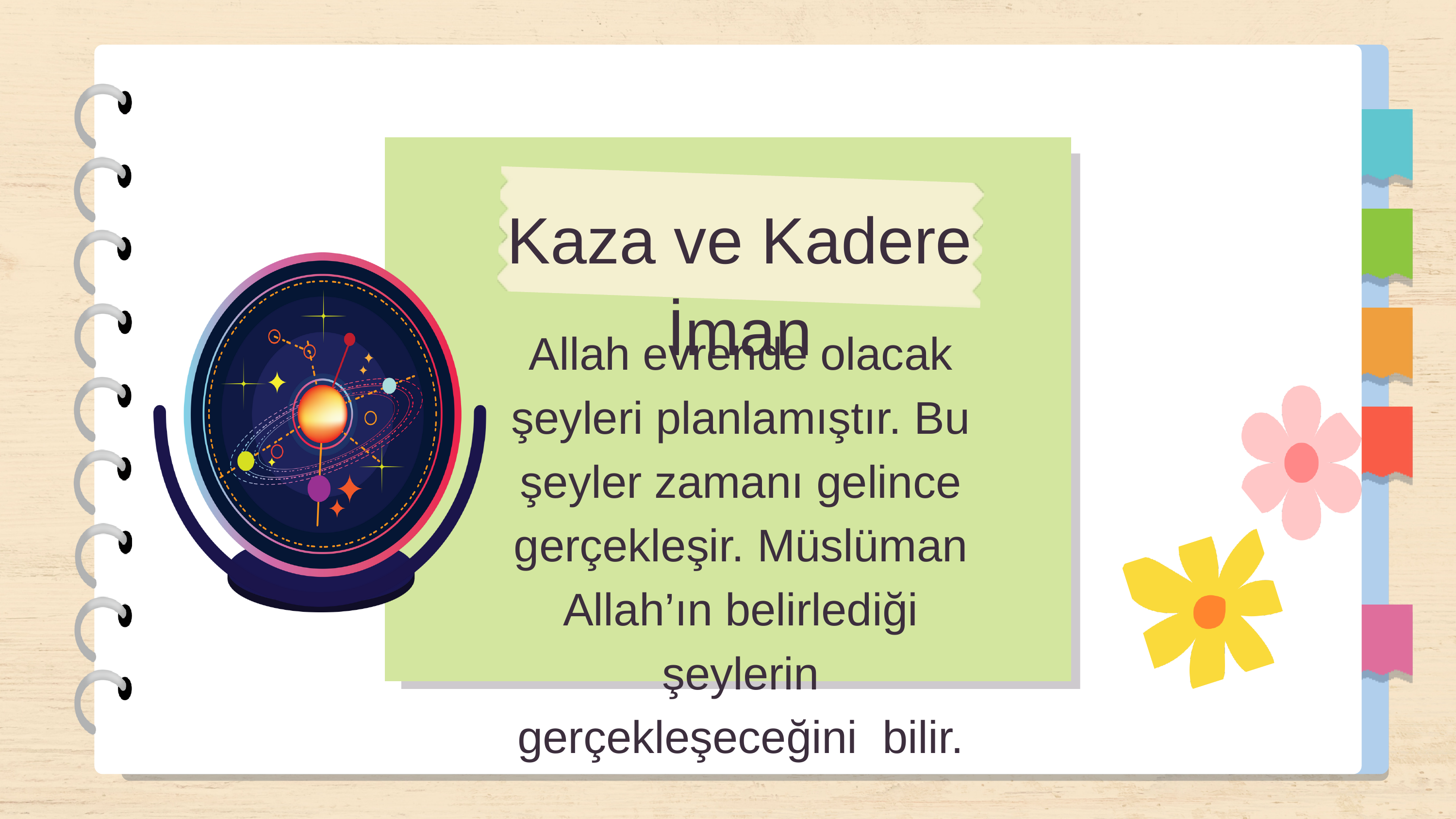

Kaza ve Kadere İman

Allah evrende olacak şeyleri planlamıştır. Bu şeyler zamanı gelince gerçekleşir. Müslüman Allah’ın belirlediği şeylerin gerçekleşeceğini  bilir.